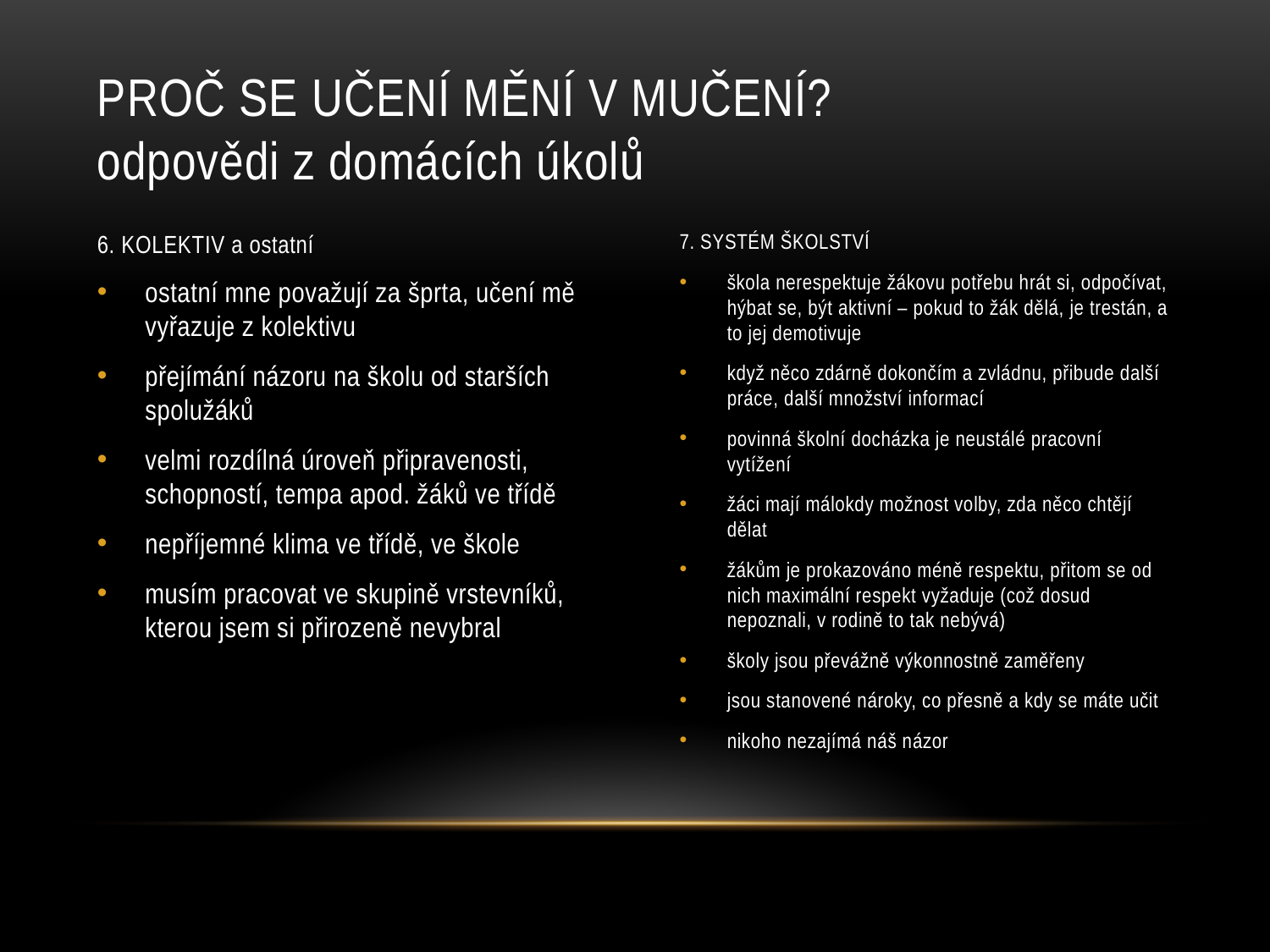

# Proč se učení mění v mučení? odpovědi z domácích úkolů
6. KOLEKTIV a ostatní
ostatní mne považují za šprta, učení mě vyřazuje z kolektivu
přejímání názoru na školu od starších spolužáků
velmi rozdílná úroveň připravenosti, schopností, tempa apod. žáků ve třídě
nepříjemné klima ve třídě, ve škole
musím pracovat ve skupině vrstevníků, kterou jsem si přirozeně nevybral

7. SYSTÉM ŠKOLSTVÍ
škola nerespektuje žákovu potřebu hrát si, odpočívat, hýbat se, být aktivní – pokud to žák dělá, je trestán, a to jej demotivuje
když něco zdárně dokončím a zvládnu, přibude další práce, další množství informací
povinná školní docházka je neustálé pracovní vytížení
žáci mají málokdy možnost volby, zda něco chtějí dělat
žákům je prokazováno méně respektu, přitom se od nich maximální respekt vyžaduje (což dosud nepoznali, v rodině to tak nebývá)
školy jsou převážně výkonnostně zaměřeny
jsou stanovené nároky, co přesně a kdy se máte učit
nikoho nezajímá náš názor